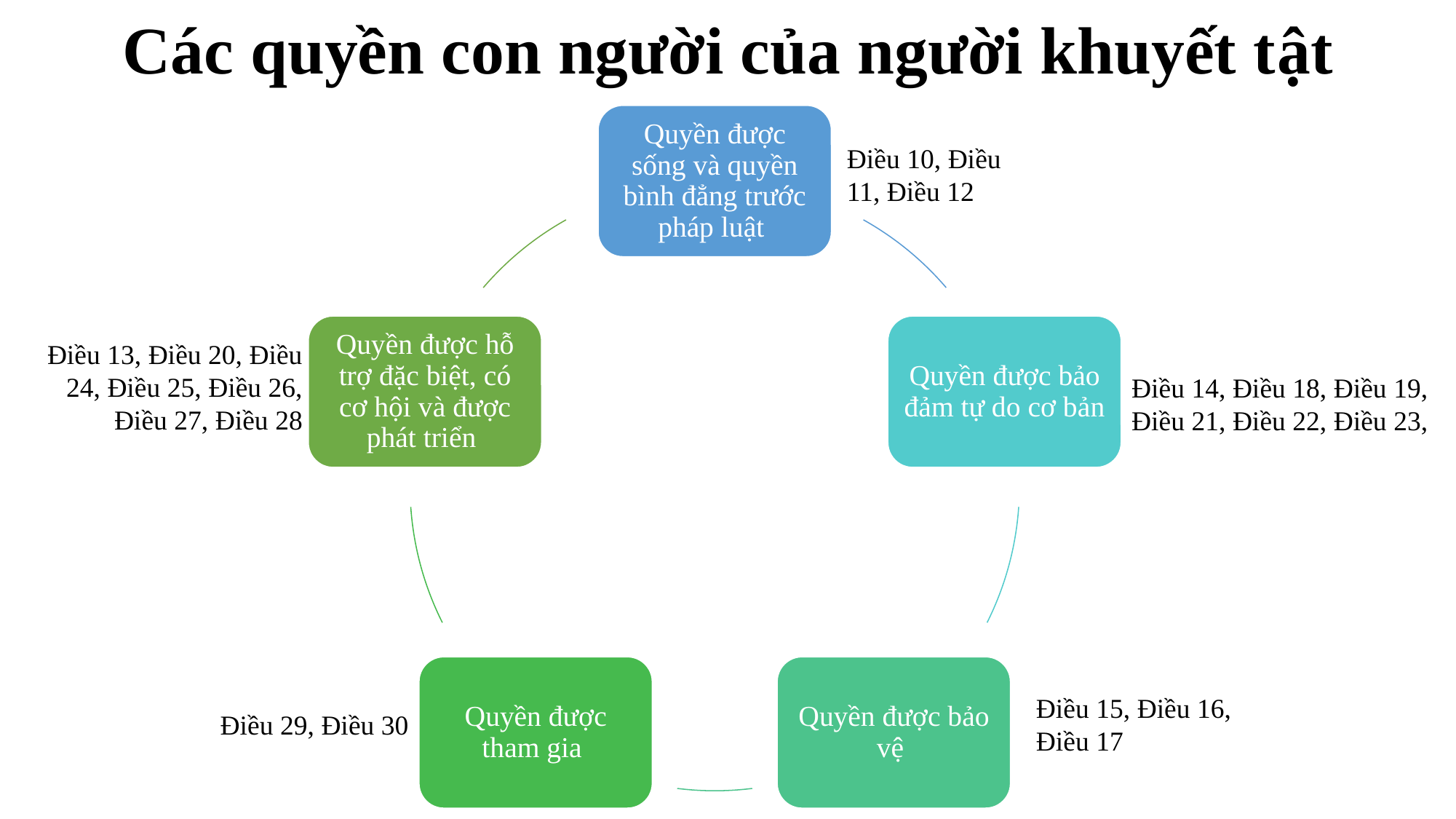

# Các quyền con người của người khuyết tật

Quyền được sống và quyền bình đẳng trước pháp luật

Quyền được hỗ trợ đặc biệt, có cơ hội và được phát triển
Quyền được bảo đảm tự do cơ bản

Quyền được tham gia
Quyền được bảo vệ
Điều 10, Điều 11, Điều 12
Điều 13, Điều 20, Điều 24, Điều 25, Điều 26, Điều 27, Điều 28
Điều 14, Điều 18, Điều 19, Điều 21, Điều 22, Điều 23,
Điều 15, Điều 16, Điều 17
Điều 29, Điều 30